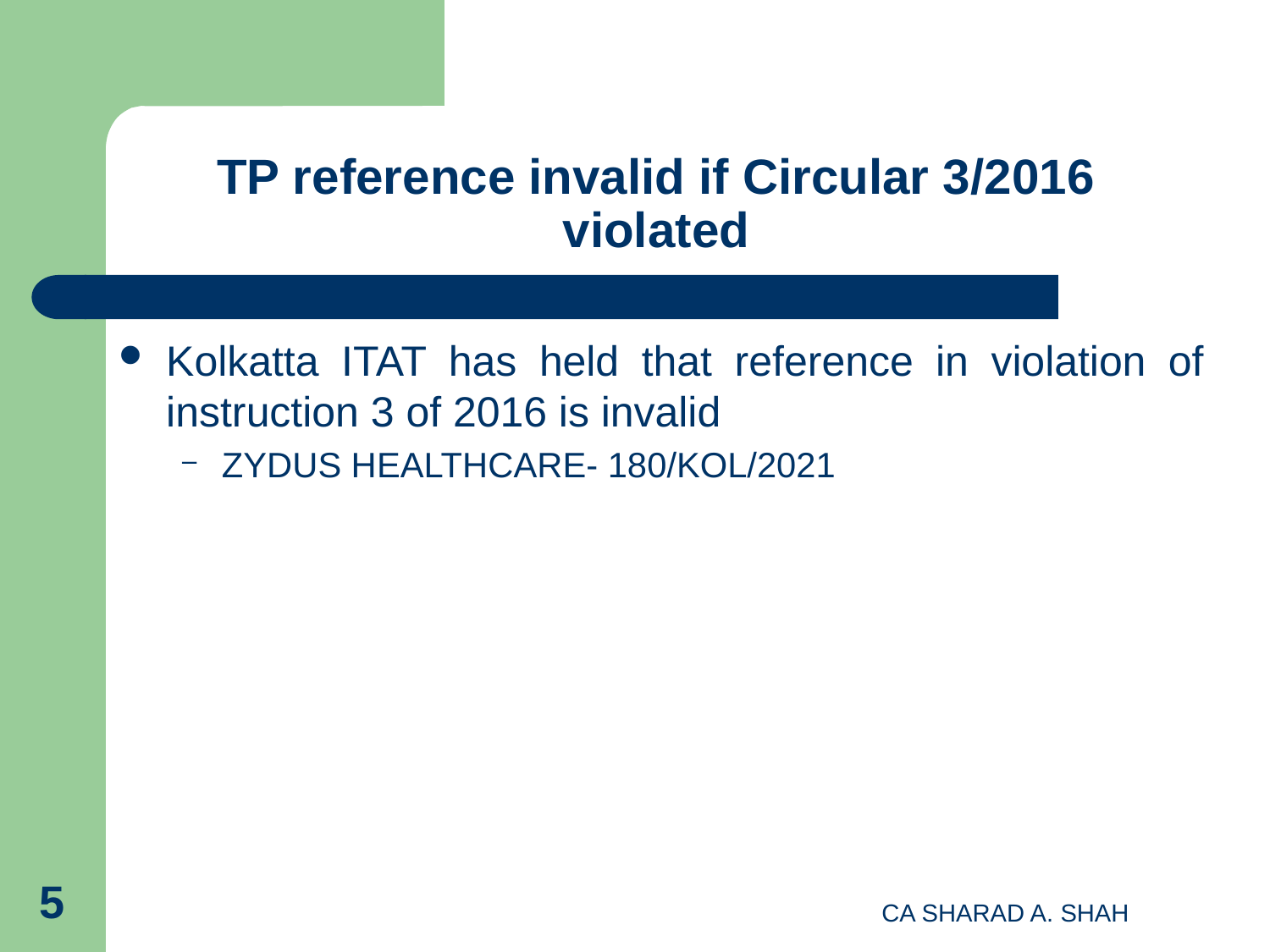

# TP reference invalid if Circular 3/2016 violated
Kolkatta ITAT has held that reference in violation of instruction 3 of 2016 is invalid
ZYDUS HEALTHCARE- 180/KOL/2021
5
CA SHARAD A. SHAH